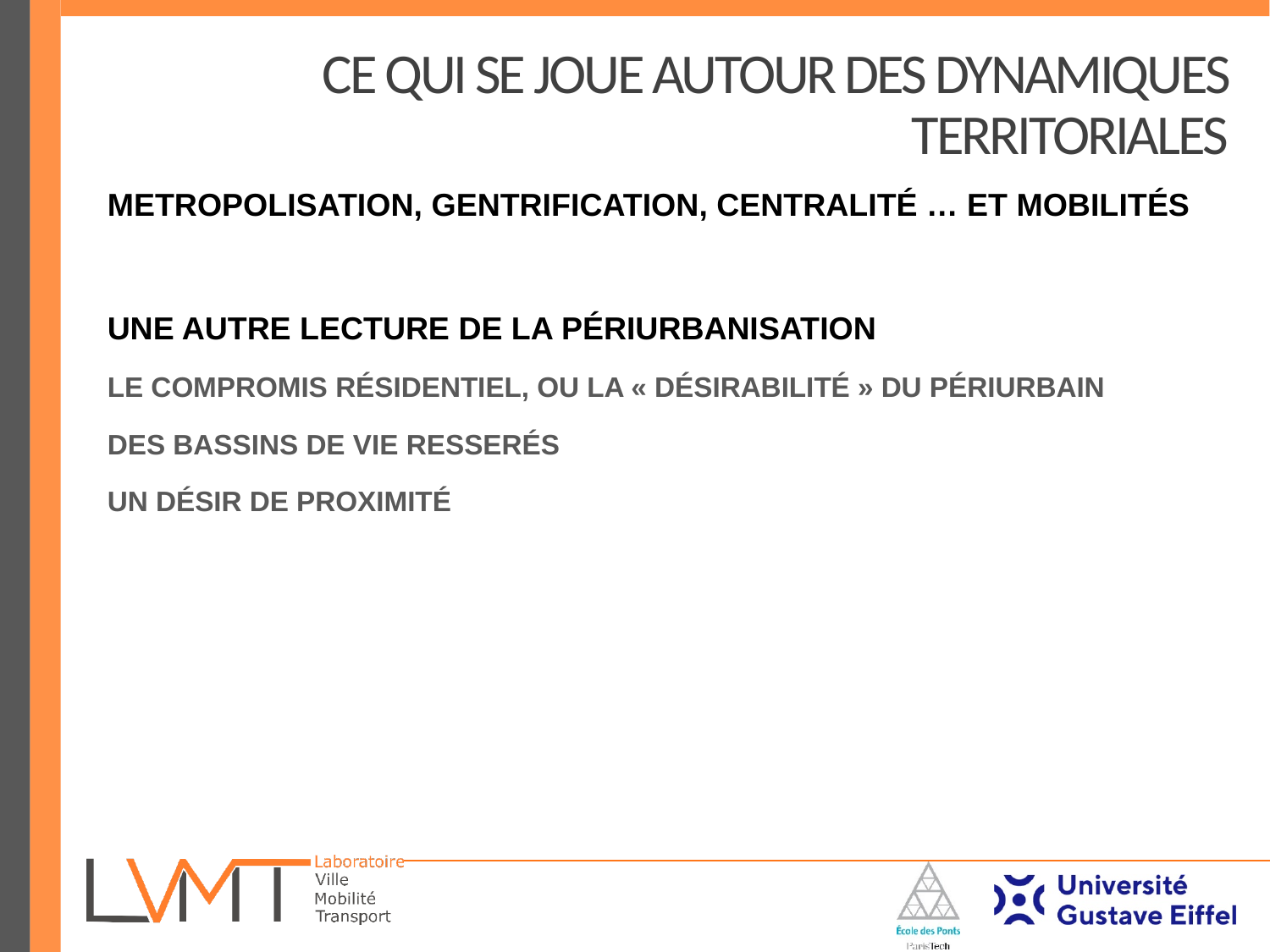

Ce qui se joue autour des dynamiques territoriales
Metropolisation, gentrification, centralité … et mobilités

Une autre lecture de la périurbanisation
Le compromis résidentiel, ou la « désirabilité » du périurbain
Des bassins de vie resserés
Un désir de proximité